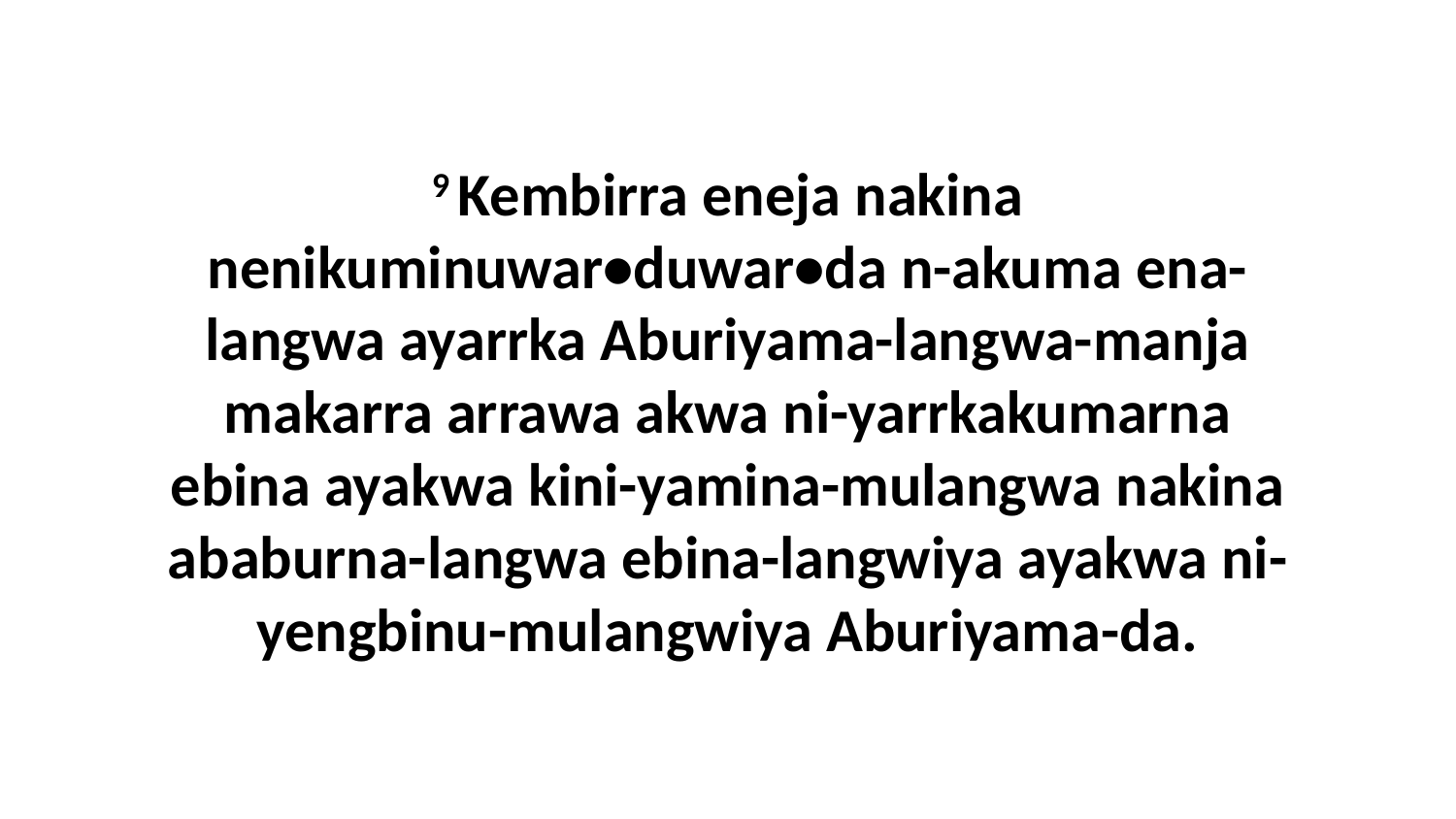

9 Kembirra eneja nakina nenikuminuwar•duwar•da n-akuma ena-langwa ayarrka Aburiyama-langwa-manja makarra arrawa akwa ni-yarrkakumarna ebina ayakwa kini-yamina-mulangwa nakina ababurna-langwa ebina-langwiya ayakwa ni-yengbinu-mulangwiya Aburiyama-da.